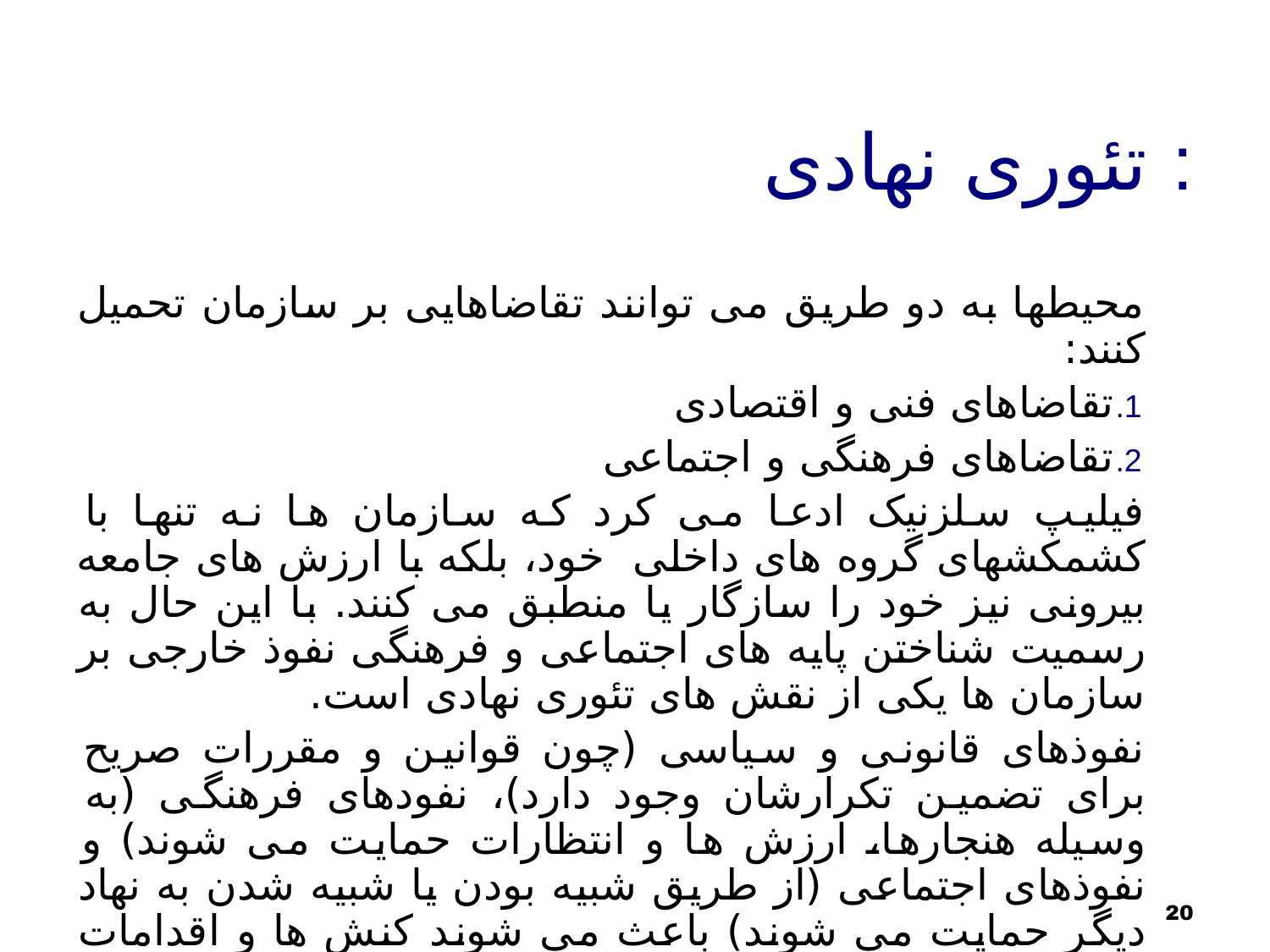

# تئوری نهادی :
محیطها به دو طریق می توانند تقاضاهایی بر سازمان تحمیل کنند:
تقاضاهای فنی و اقتصادی
تقاضاهای فرهنگی و اجتماعی
فیلیپ سلزنیک ادعا می کرد که سازمان ها نه تنها با کشمکشهای گروه های داخلی  خود، بلکه با ارزش های جامعه بیرونی نیز خود را سازگار یا منطبق می کنند. با این حال به رسمیت شناختن پایه های اجتماعی و فرهنگی نفوذ خارجی بر سازمان ها یکی از نقش های تئوری نهادی است.
نفوذهای قانونی و سیاسی (چون قوانین و مقررات صریح برای تضمین تکرارشان وجود دارد)، نفودهای فرهنگی (به وسیله هنجارها، ارزش ها و انتظارات حمایت می شوند) و نفوذهای اجتماعی (از طریق شبیه بودن یا شبیه شدن به نهاد دیگر حمایت می شوند) باعث می شوند کنش ها و اقدامات تکرار شوند.
20